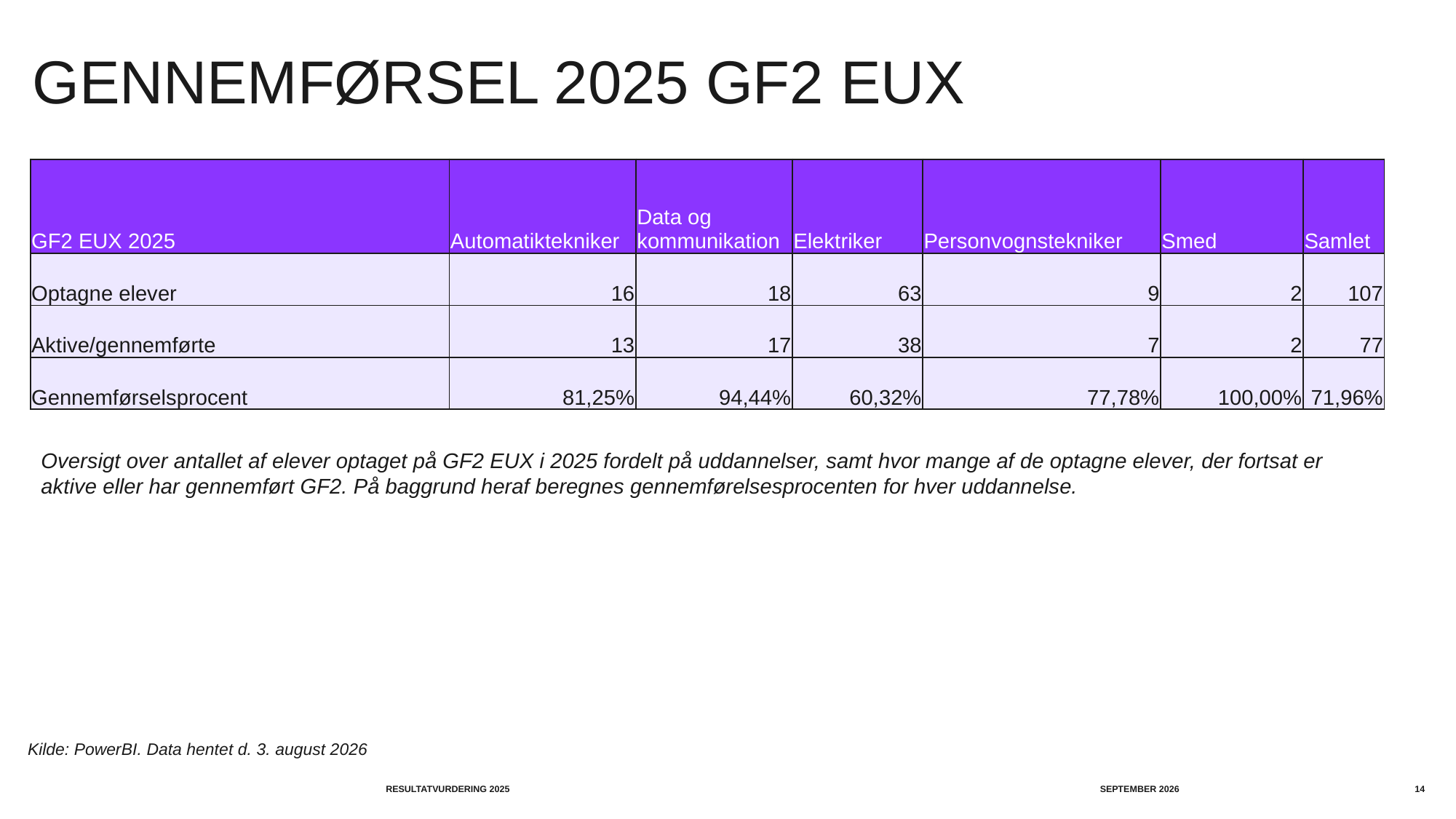

# Gennemførsel 2025 gf2 eux
| GF2 EUX 2025 | Automatiktekniker | Data og kommunikation | Elektriker | Personvognstekniker | Smed | Samlet |
| --- | --- | --- | --- | --- | --- | --- |
| Optagne elever | 16 | 18 | 63 | 9 | 2 | 107 |
| Aktive/gennemførte | 13 | 17 | 38 | 7 | 2 | 77 |
| Gennemførselsprocent | 81,25% | 94,44% | 60,32% | 77,78% | 100,00% | 71,96% |
Oversigt over antallet af elever optaget på GF2 EUX i 2025 fordelt på uddannelser, samt hvor mange af de optagne elever, der fortsat er aktive eller har gennemført GF2. På baggrund heraf beregnes gennemførelsesprocenten for hver uddannelse.
Kilde: PowerBI. Data hentet d. 3. august 2026
Resultatvurdering 2025
september 2026
14